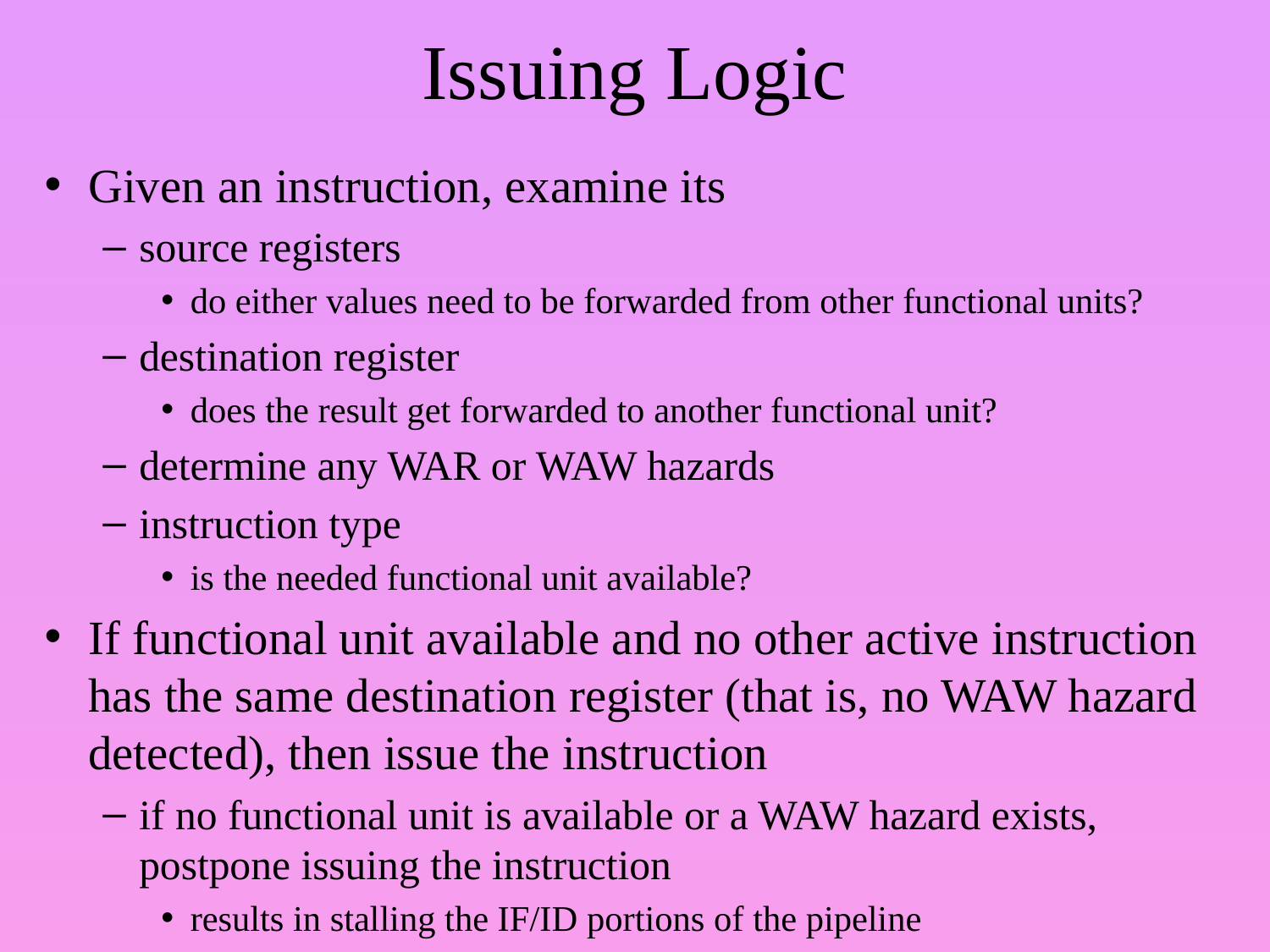

# Issuing Logic
Given an instruction, examine its
source registers
do either values need to be forwarded from other functional units?
destination register
does the result get forwarded to another functional unit?
determine any WAR or WAW hazards
instruction type
is the needed functional unit available?
If functional unit available and no other active instruction has the same destination register (that is, no WAW hazard detected), then issue the instruction
if no functional unit is available or a WAW hazard exists, postpone issuing the instruction
results in stalling the IF/ID portions of the pipeline